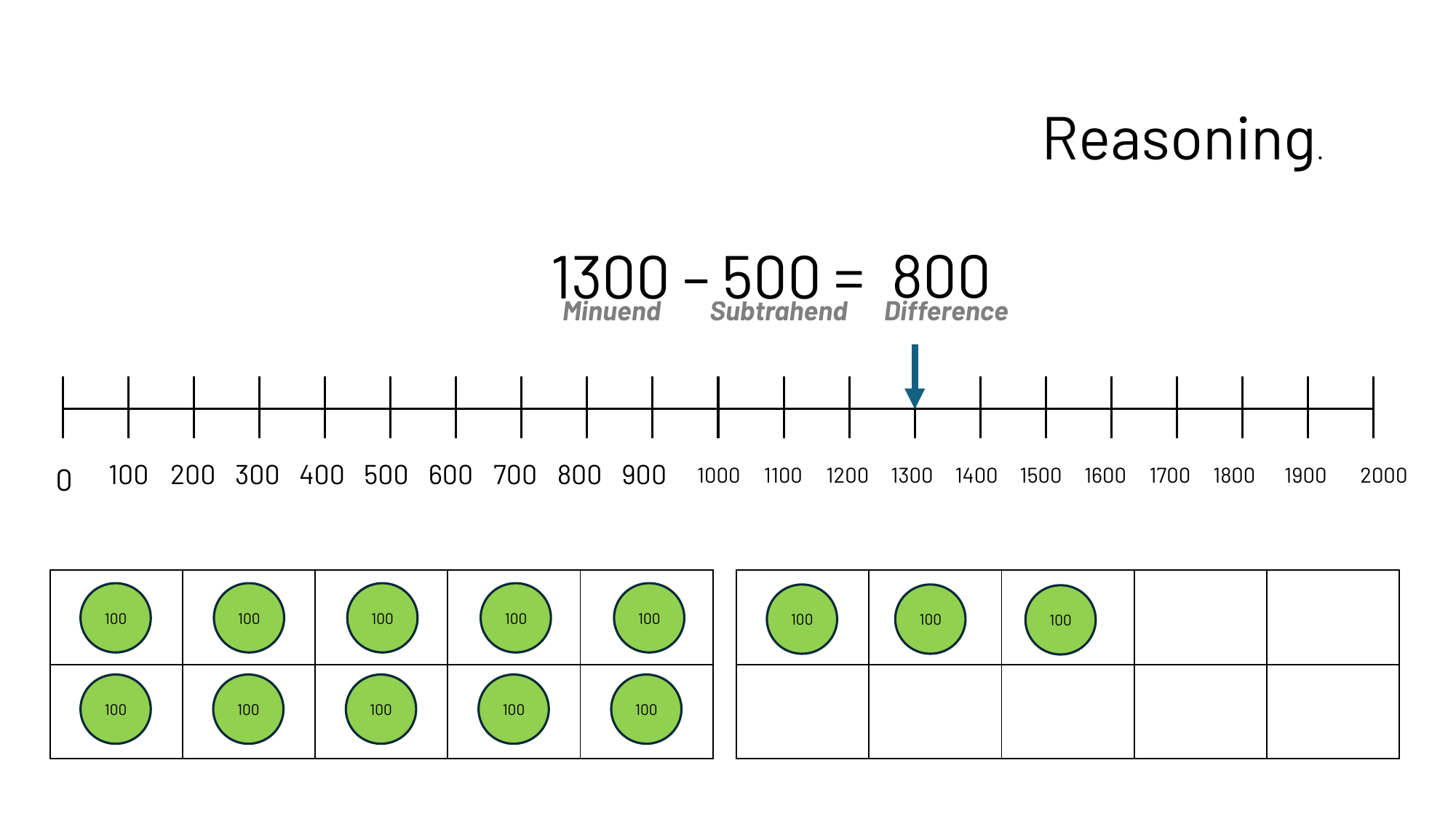

Reasoning.
800
1300 – 500 =
Minuend
Subtrahend
Difference
100
200
300
400
500
600
700
800
900
0
1000
1100
1200
1300
1400
1500
1600
1700
1800
1900
2000
|  |  |  |  |  |
| --- | --- | --- | --- | --- |
|  |  |  |  |  |
|  |  |  |  |  |
| --- | --- | --- | --- | --- |
|  |  |  |  |  |
100
100
100
100
100
100
100
100
100
100
100
100
100